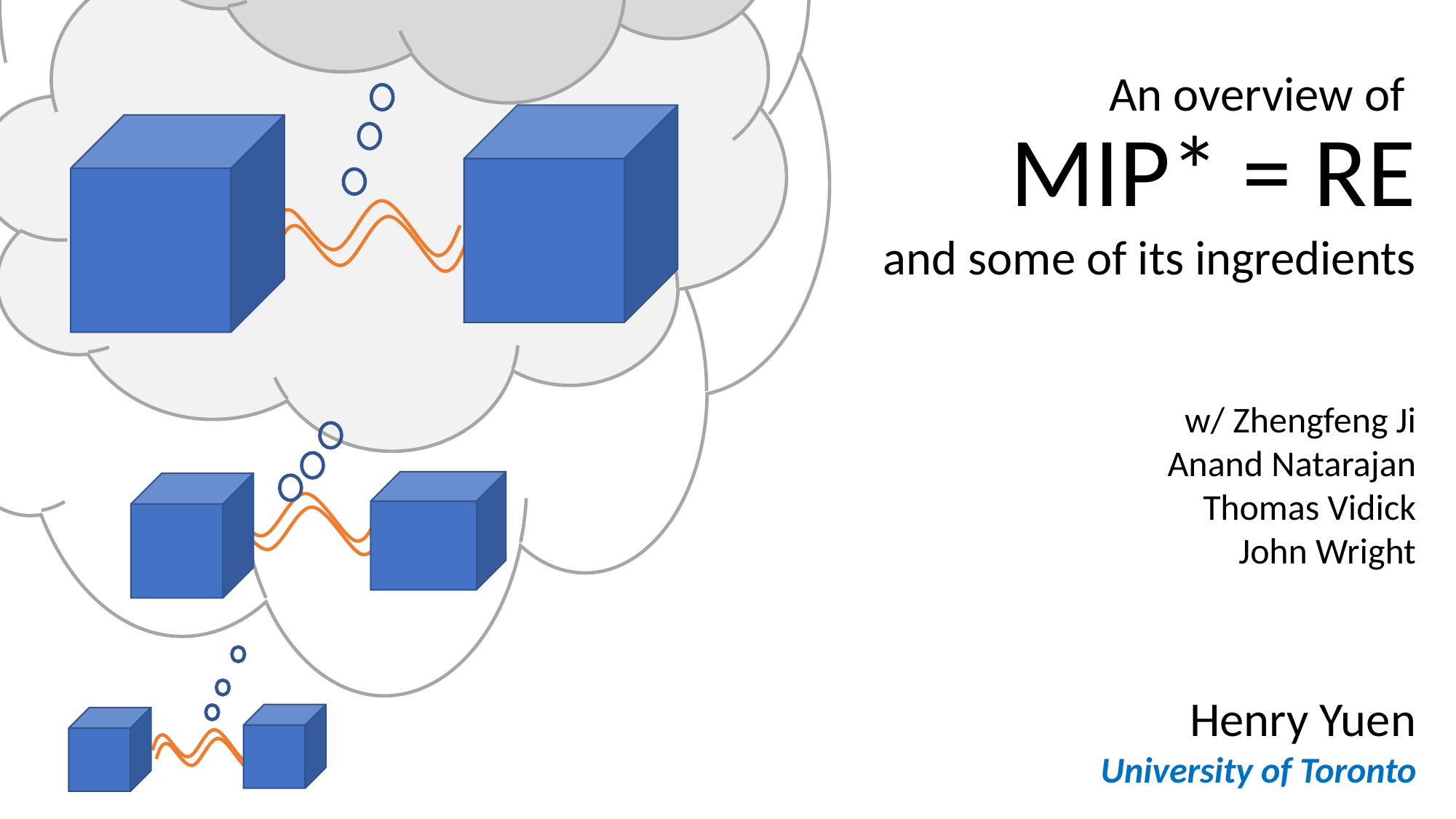

An overview of

# MIP* = RE

and some of its ingredients
w/ Zhengfeng Ji
Anand Natarajan
Thomas Vidick
John Wright

Henry Yuen
University of Toronto